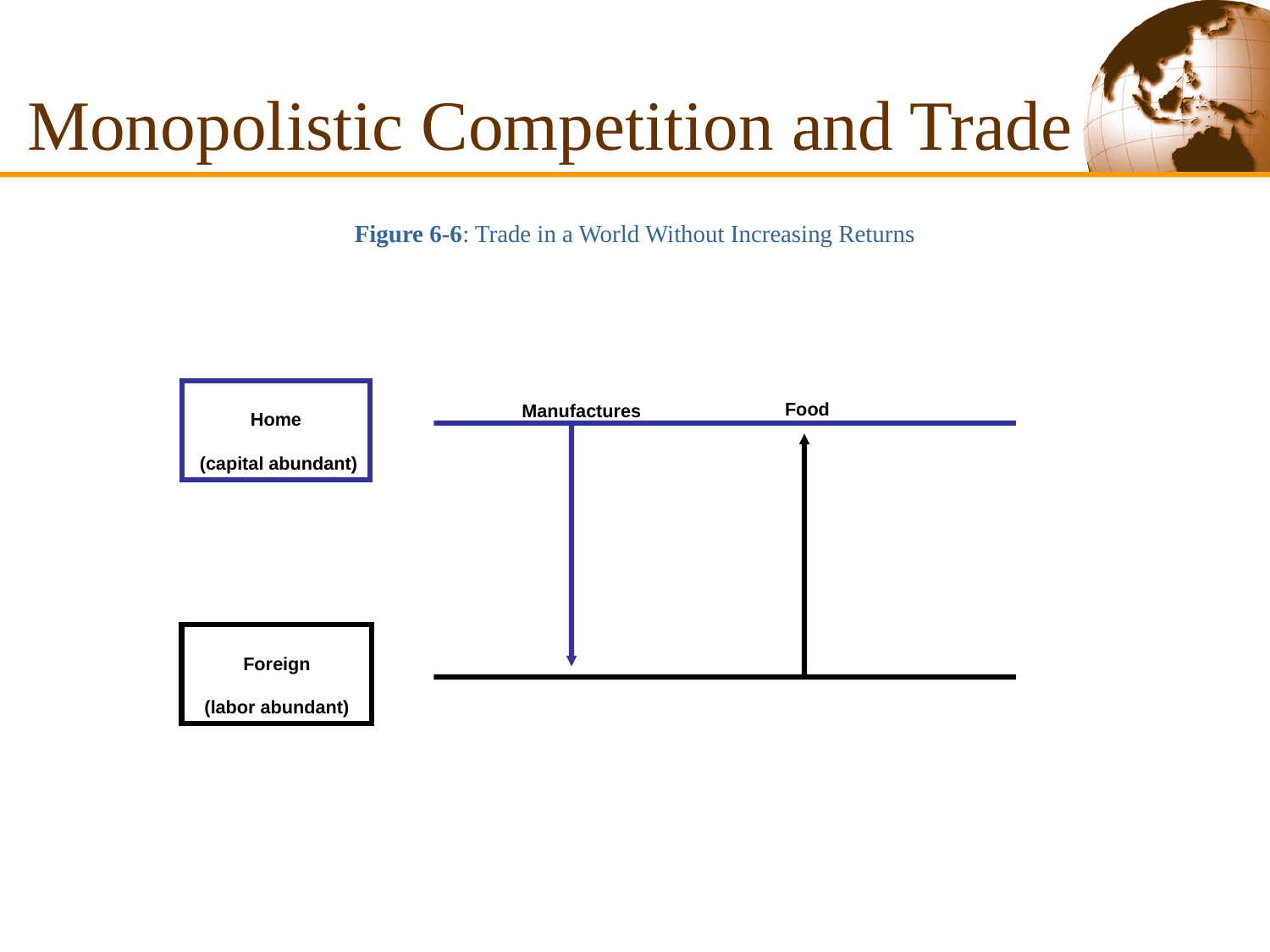

# Monopolistic Competition and Trade
Figure 6-6: Trade in a World Without Increasing Returns
Food

Manufactures

Home
 (capital abundant)

Foreign
  (labor abundant)